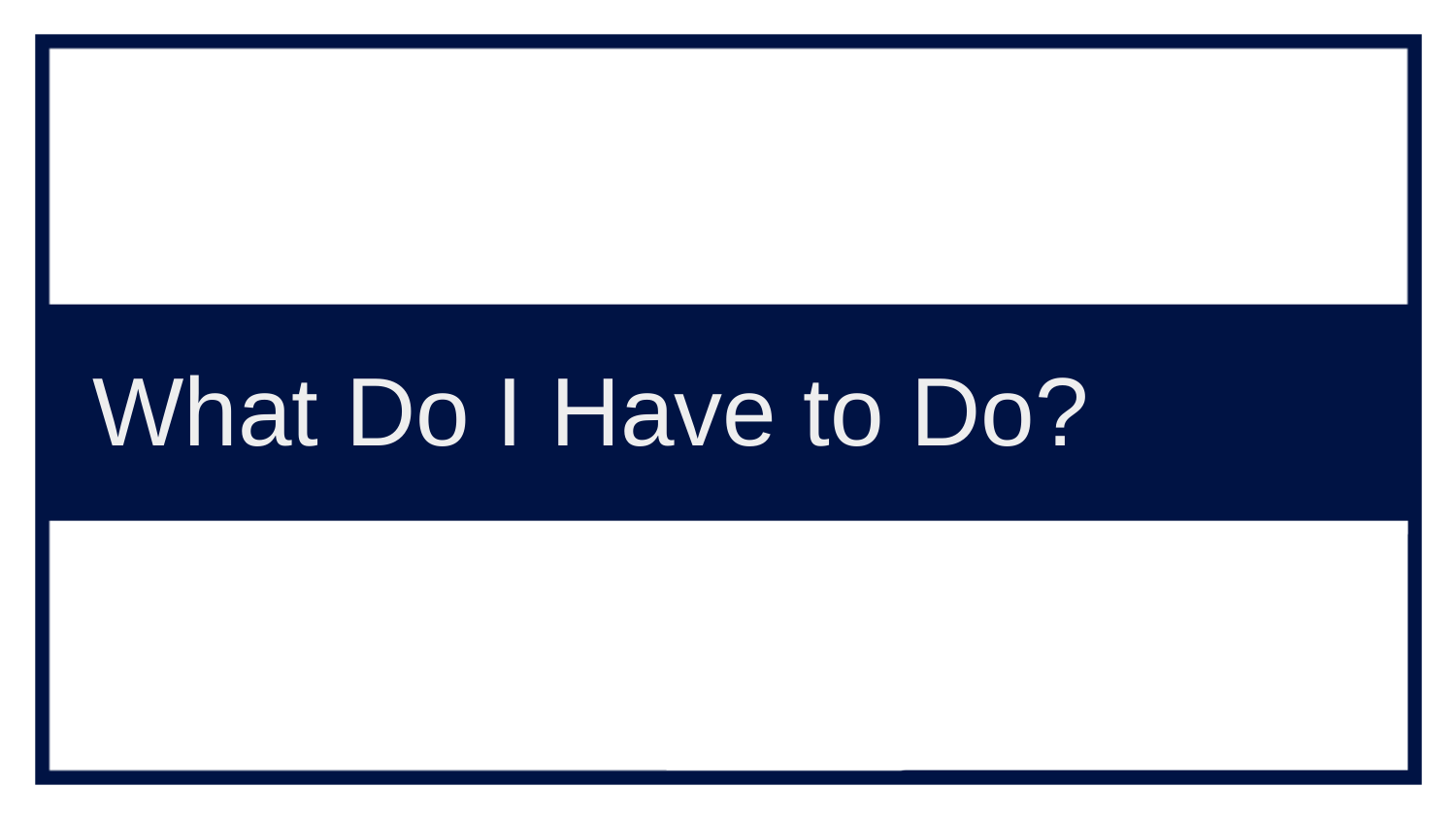

# What Do I Have to Do?